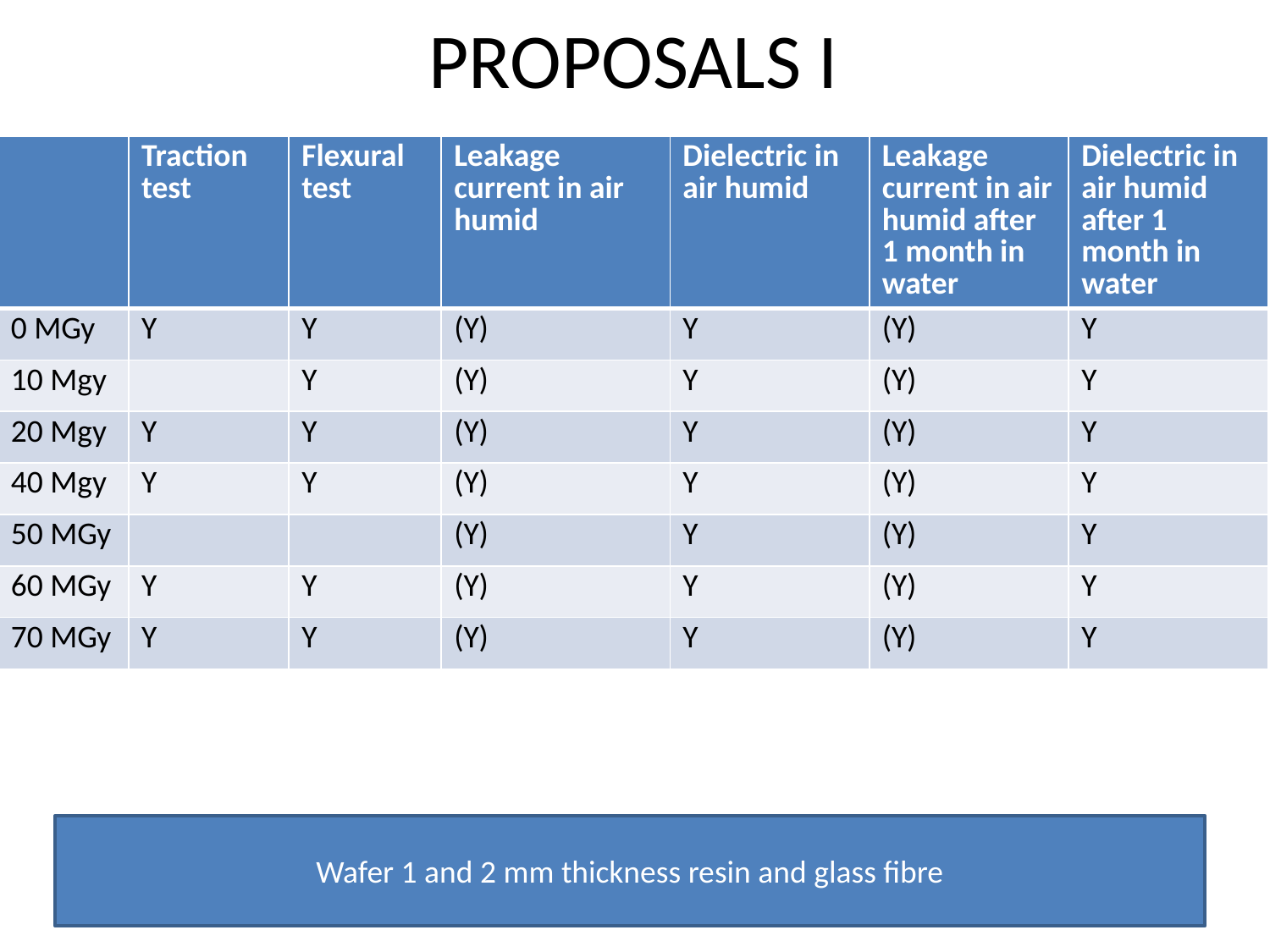

# PROPOSALS I
|  | Traction test | Flexural test | Leakage current in air humid | Dielectric in air humid | Leakage current in air humid after 1 month in water | Dielectric in air humid after 1 month in water |
| --- | --- | --- | --- | --- | --- | --- |
| 0 MGy | Y | Y | (Y) | Y | (Y) | Y |
| 10 Mgy |  | Y | (Y) | Y | (Y) | Y |
| 20 Mgy | Y | Y | (Y) | Y | (Y) | Y |
| 40 Mgy | Y | Y | (Y) | Y | (Y) | Y |
| 50 MGy |  |  | (Y) | Y | (Y) | Y |
| 60 MGy | Y | Y | (Y) | Y | (Y) | Y |
| 70 MGy | Y | Y | (Y) | Y | (Y) | Y |
Wafer 1 and 2 mm thickness resin and glass fibre